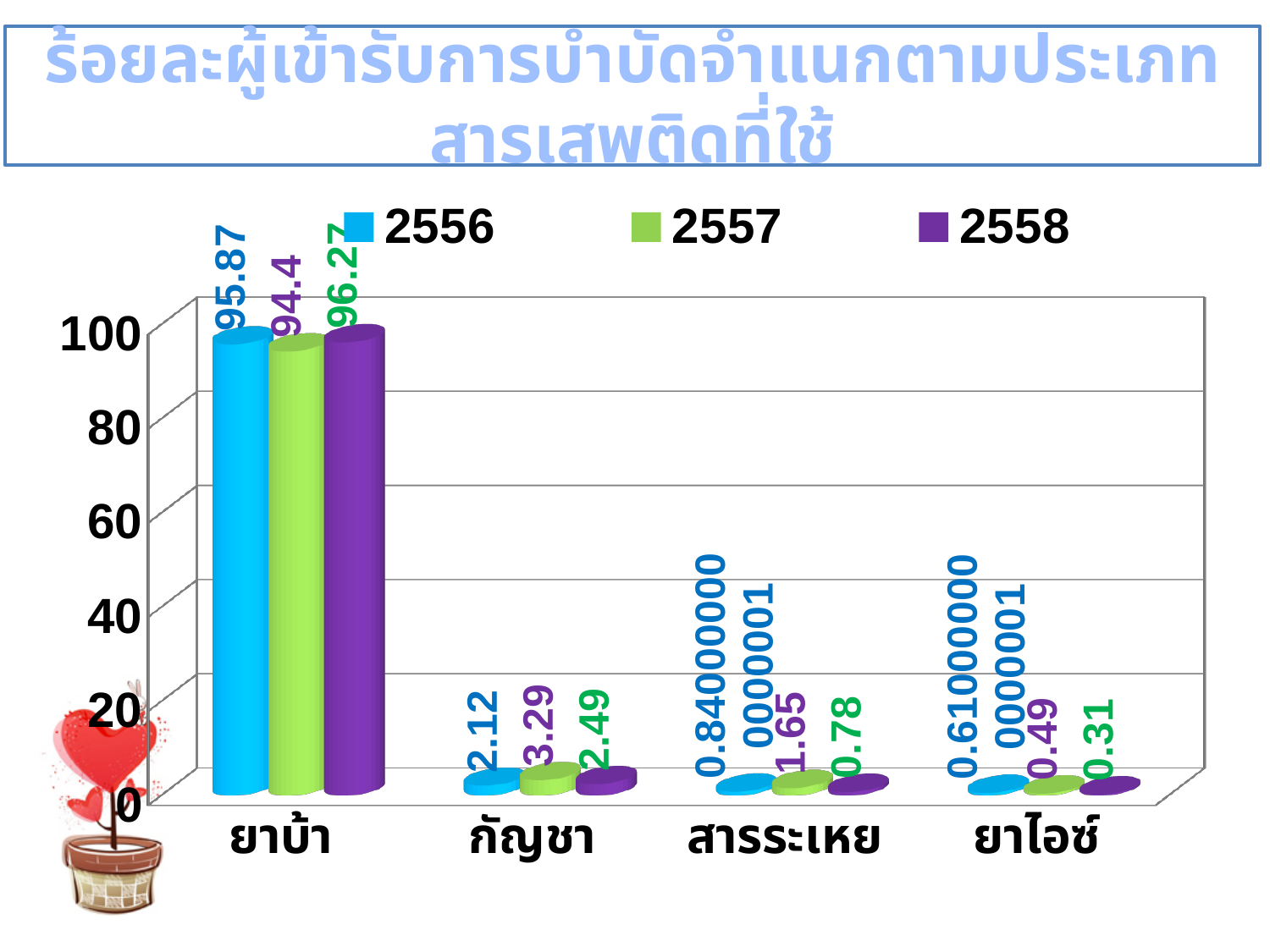

ร้อยละผู้เข้ารับการบำบัดจำแนกตามประเภทสารเสพติดที่ใช้

[unsupported chart]